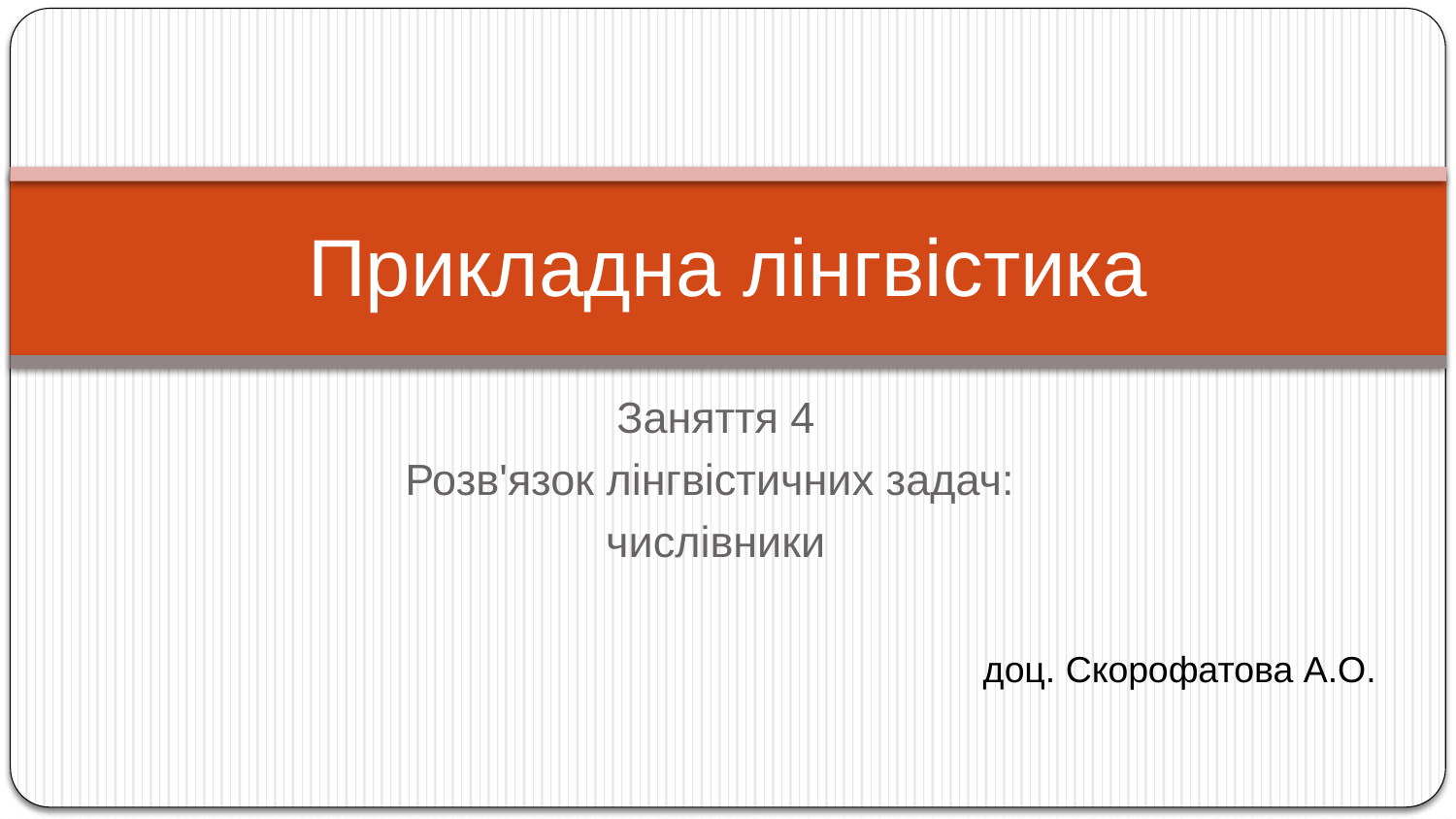

# Прикладна лінгвістика
Заняття 4
Розв'язок лінгвістичних задач:
числівники
доц. Скорофатова А.О.